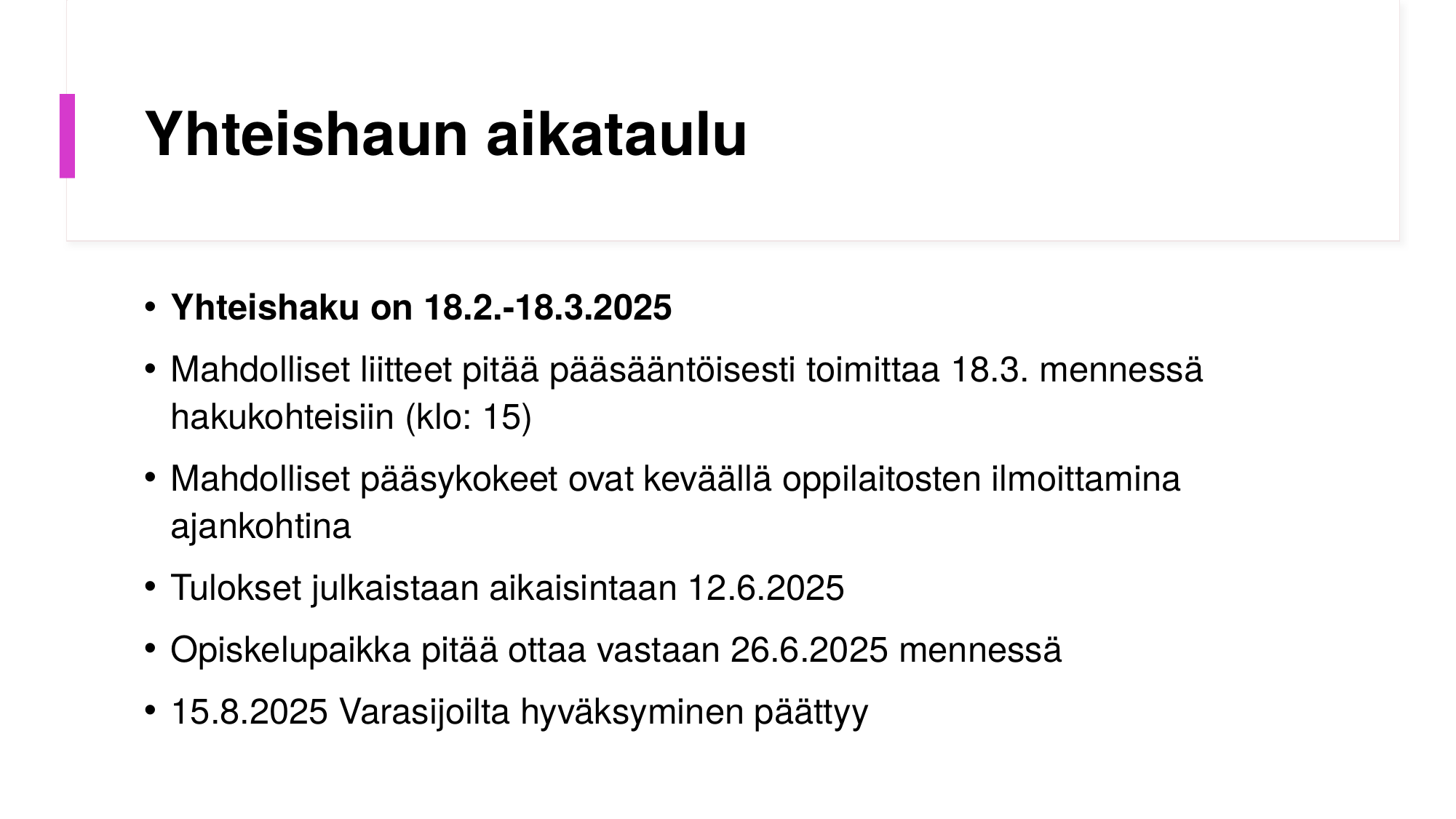

# Yhteishaun aikataulu
Yhteishaku on 18.2.-18.3.2025
Mahdolliset liitteet pitää pääsääntöisesti toimittaa 18.3. mennessä hakukohteisiin (klo: 15)
Mahdolliset pääsykokeet ovat keväällä oppilaitosten ilmoittamina ajankohtina
Tulokset julkaistaan aikaisintaan 12.6.2025
Opiskelupaikka pitää ottaa vastaan 26.6.2025 mennessä
15.8.2025 Varasijoilta hyväksyminen päättyy